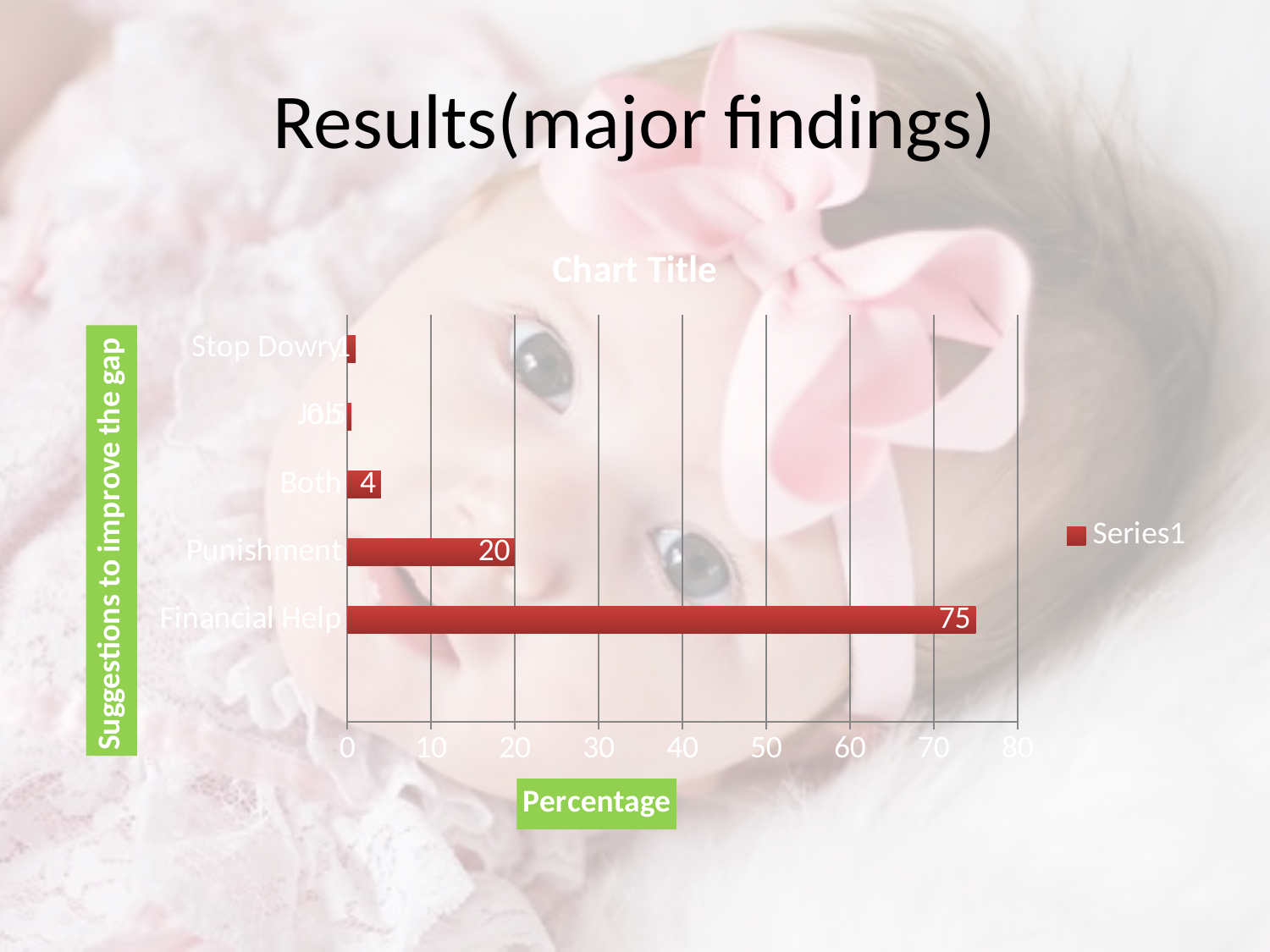

# Results(major findings)

### Chart:

| Category |  |
|---|---|
|  | 0.0 |
| Financial Help | 75.0 |
| Punishment | 20.0 |
| Both | 4.0 |
|  Job | 0.5 |
|  Stop Dowry | 1.0 |